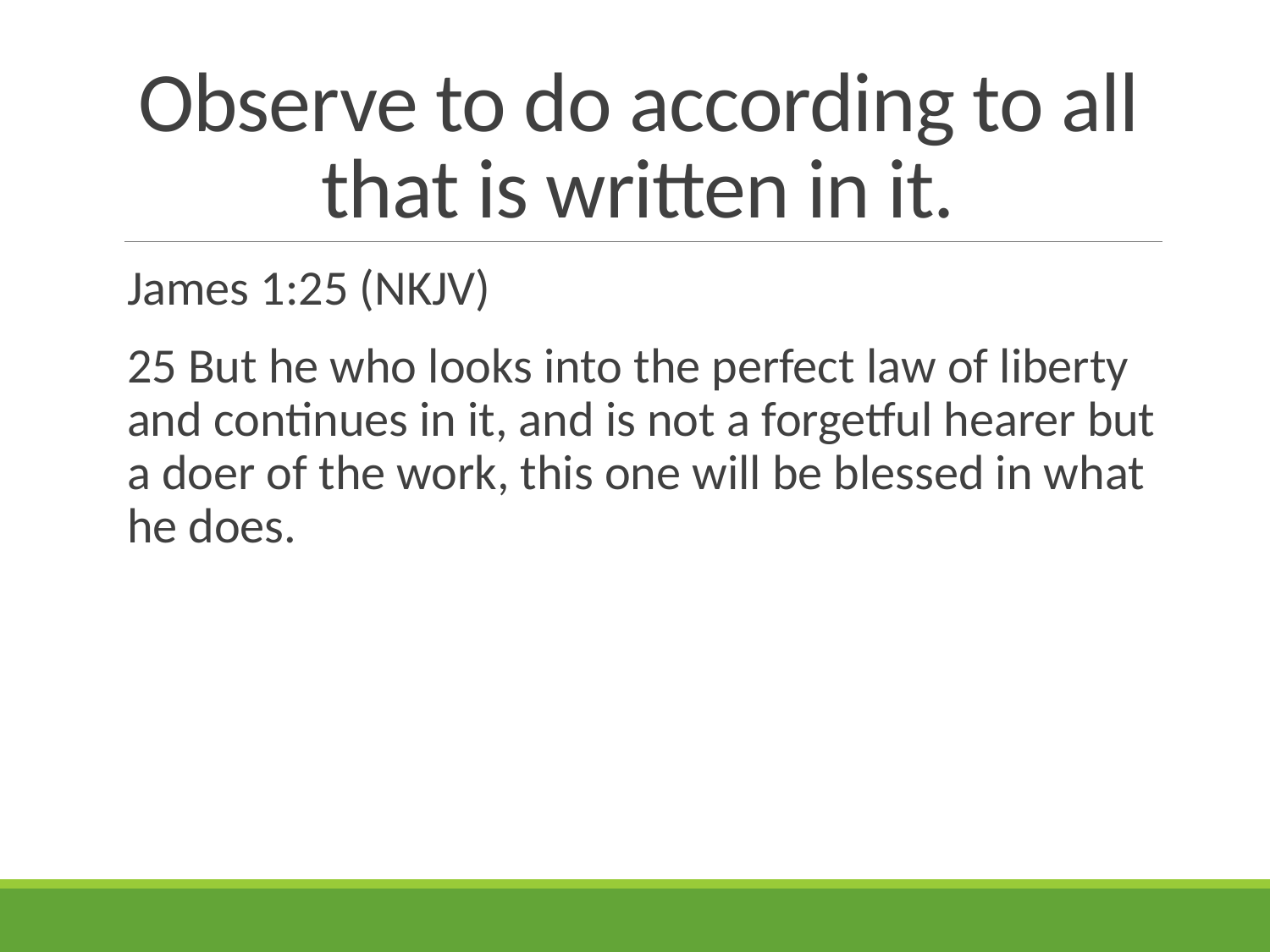

# Observe to do according to all that is written in it.
James 1:25 (NKJV)
25 But he who looks into the perfect law of liberty and continues in it, and is not a forgetful hearer but a doer of the work, this one will be blessed in what he does.